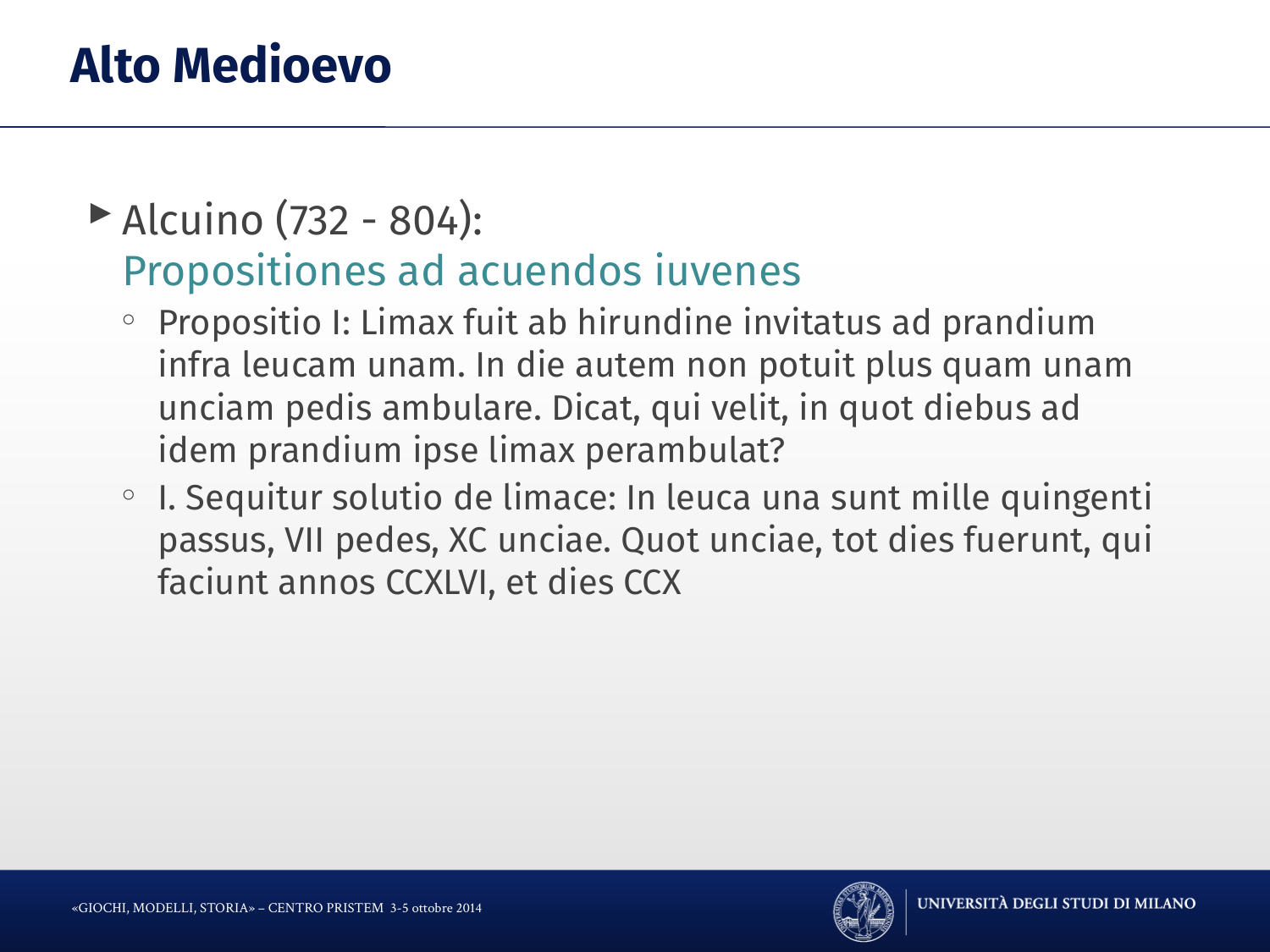

# Alto Medioevo
Alcuino (732 - 804):
Propositiones ad acuendos iuvenes
Propositio I: Limax fuit ab hirundine invitatus ad prandium infra leucam unam. In die autem non potuit plus quam unam unciam pedis ambulare. Dicat, qui velit, in quot diebus ad idem prandium ipse limax perambulat?
I. Sequitur solutio de limace: In leuca una sunt mille quingenti passus, VII pedes, XC unciae. Quot unciae, tot dies fuerunt, qui faciunt annos CCXLVI, et dies CCX